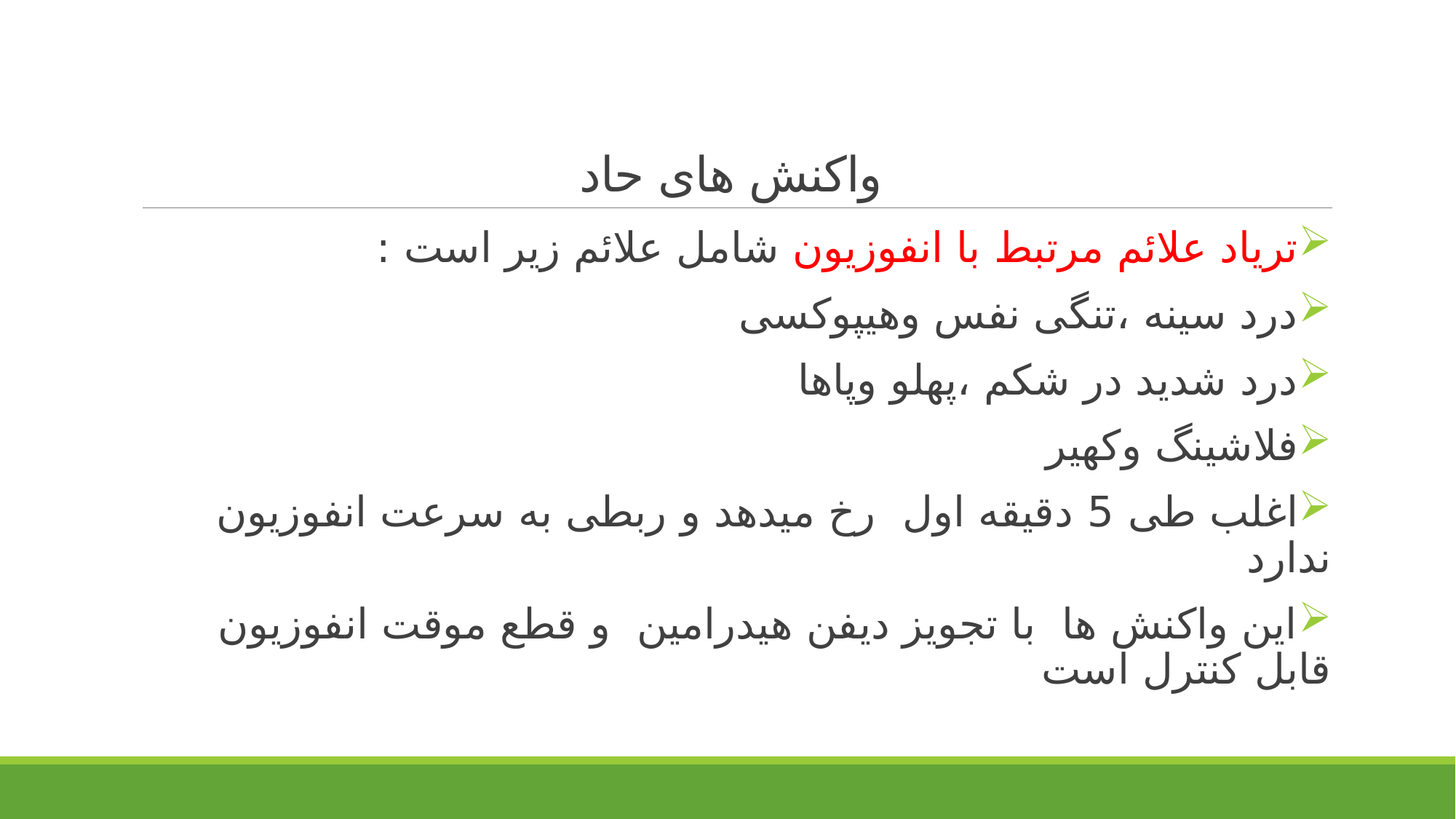

# واکنش های حاد
تریاد علائم مرتبط با انفوزیون شامل علائم زیر است :
درد سینه ،تنگی نفس وهیپوکسی
درد شدید در شکم ،پهلو وپاها
فلاشینگ وکهیر
اغلب طی 5 دقیقه اول  رخ میدهد و ربطی به سرعت انفوزیون ندارد
این واکنش ها  با تجویز دیفن هیدرامین  و قطع موقت انفوزیون  قابل کنترل است